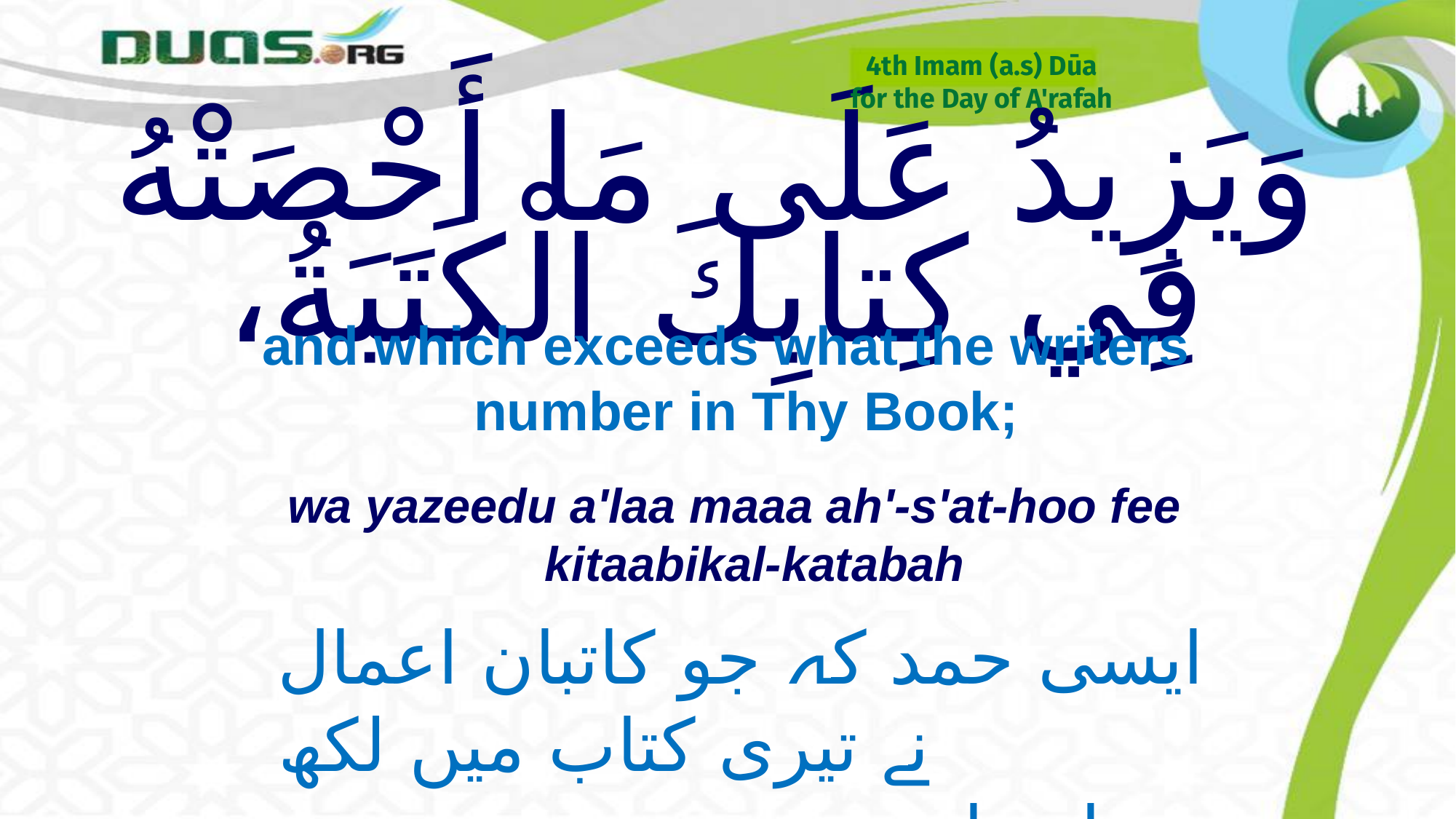

4th Imam (a.s) Dūa
for the Day of A'rafah
# وَيَزِيدُ عَلَى مَا أَحْصَتْهُ فِي كِتابِكَ الْكَتَبَةُ،
and which exceeds what the writers number in Thy Book;
wa yazeedu a'laa maaa ah'-s'at-hoo fee kitaabikal-katabah
ایسی حمد کہ جو کاتبان اعمال نے تیری کتاب میں لکھ
                     دیا ہے اس سے بڑھ جائے